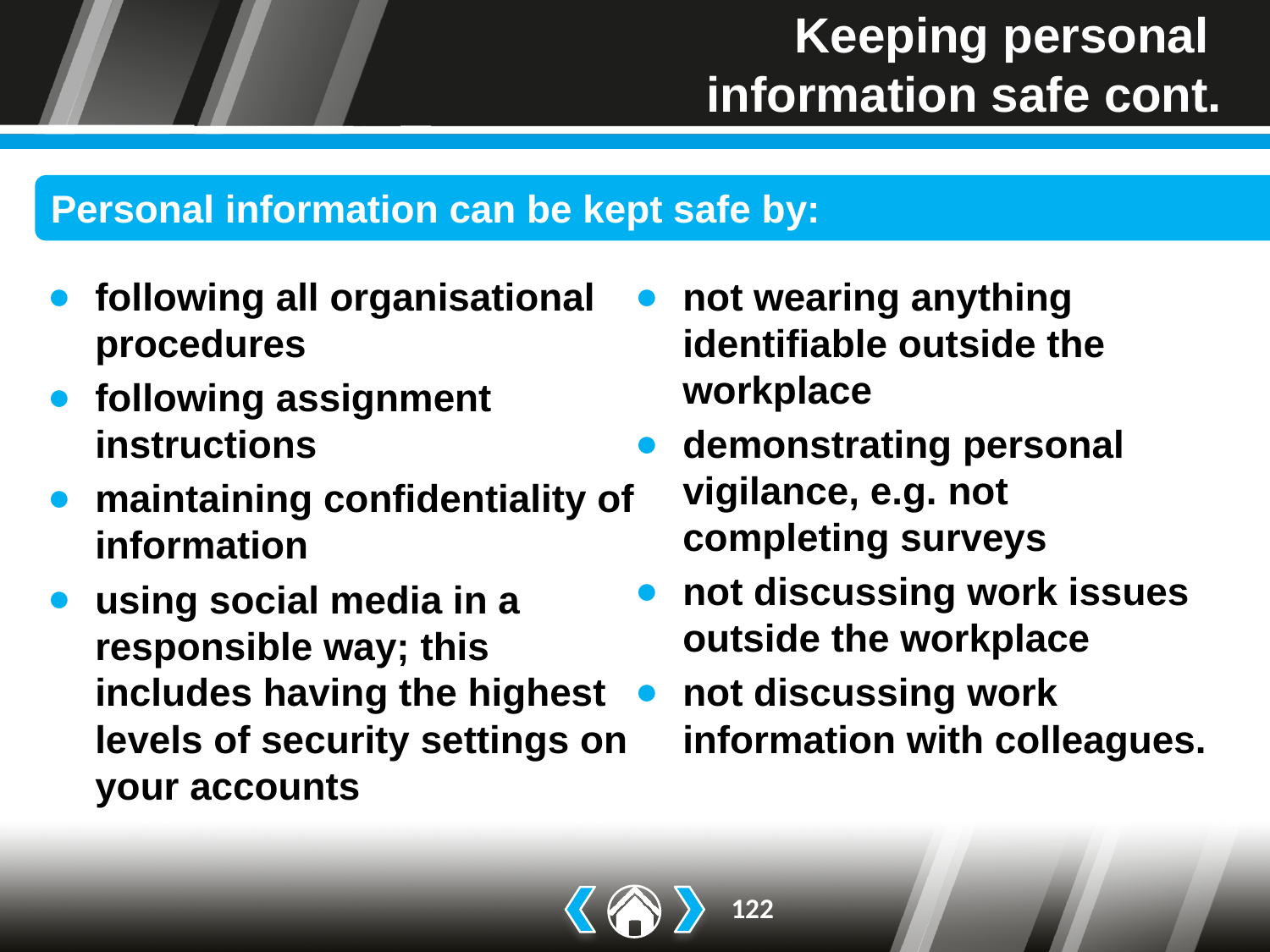

# Keeping personal information safe cont.
Personal information can be kept safe by:
following all organisational procedures
following assignment instructions
maintaining confidentiality of information
using social media in a responsible way; this includes having the highest levels of security settings on your accounts
not wearing anything identifiable outside the workplace
demonstrating personal vigilance, e.g. not completing surveys
not discussing work issues outside the workplace
not discussing work information with colleagues.